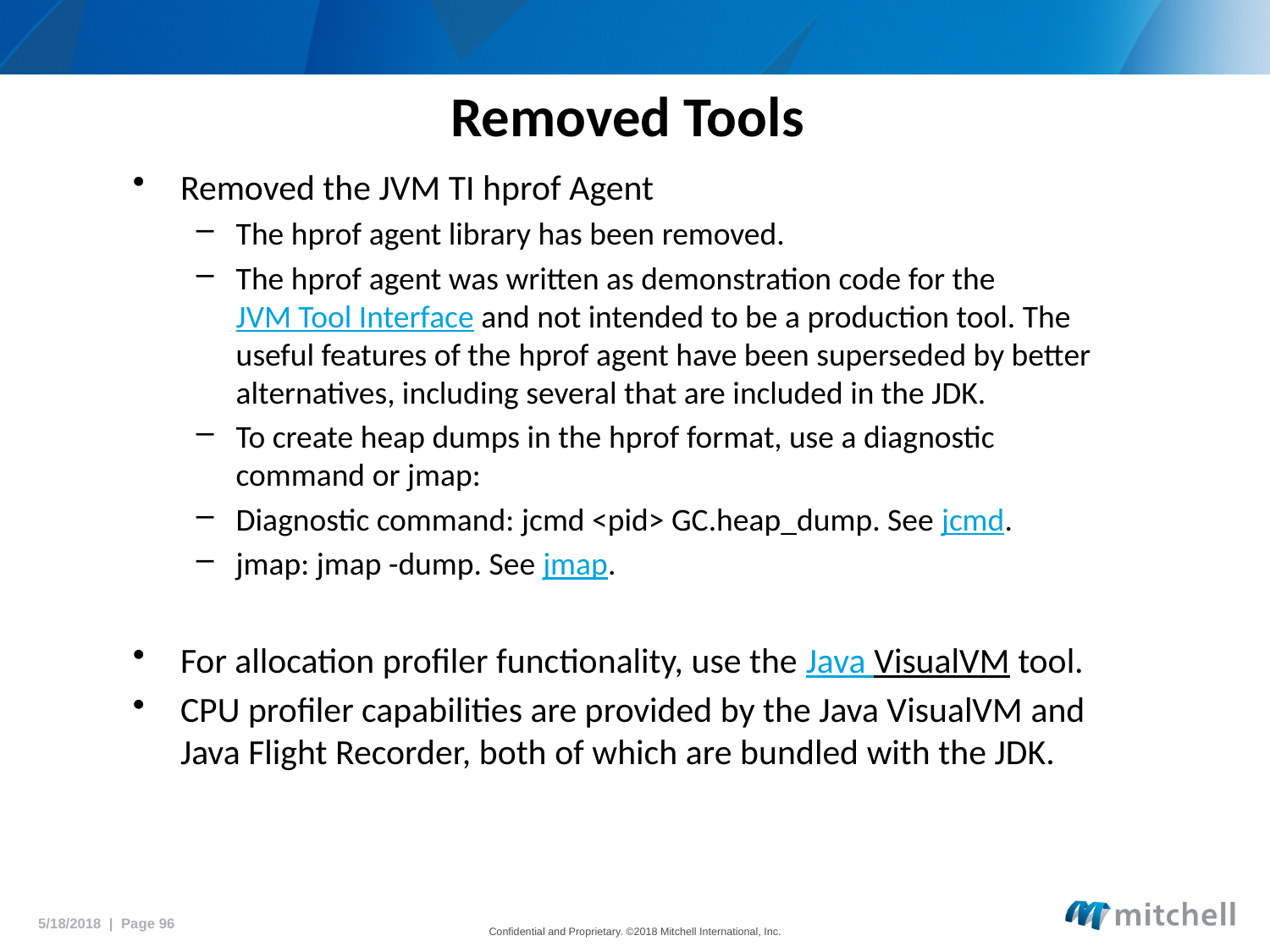

# Removed Tools
Removed the JVM TI hprof Agent
The hprof agent library has been removed.
The hprof agent was written as demonstration code for the JVM Tool Interface and not intended to be a production tool. The useful features of the hprof agent have been superseded by better alternatives, including several that are included in the JDK.
To create heap dumps in the hprof format, use a diagnostic command or jmap:
Diagnostic command: jcmd <pid> GC.heap_dump. See jcmd.
jmap: jmap -dump. See jmap.

For allocation profiler functionality, use the Java VisualVM tool.
CPU profiler capabilities are provided by the Java VisualVM and Java Flight Recorder, both of which are bundled with the JDK.
5/18/2018  |  Page 96